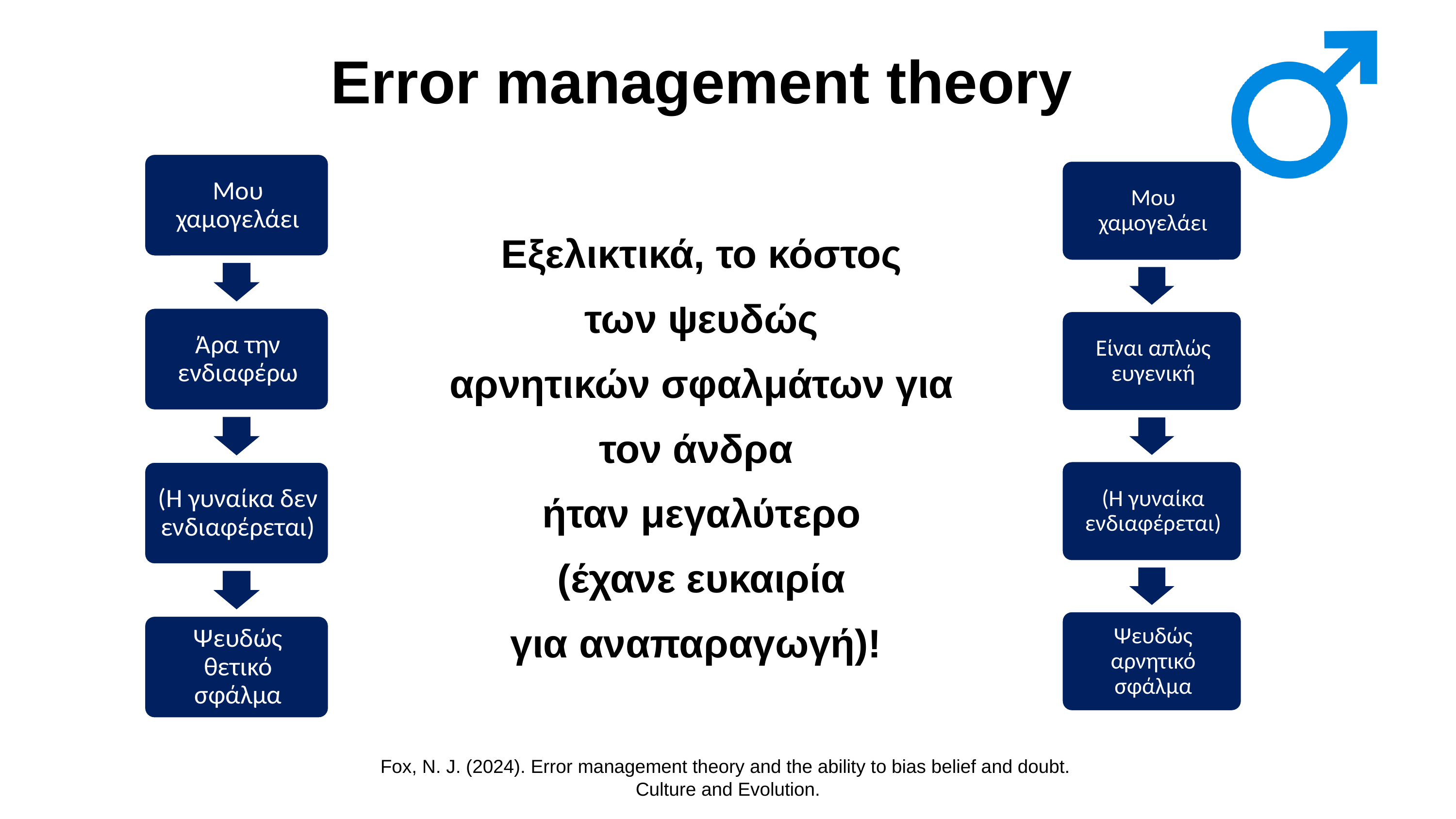

Error management theory
Μου χαμογελάει

Άρα την ενδιαφέρω

(Η γυναίκα δεν ενδιαφέρεται)

Ψευδώς θετικό σφάλμα
Μου χαμογελάει

Είναι απλώς ευγενική

(Η γυναίκα ενδιαφέρεται)

Ψευδώς αρνητικό σφάλμα
Εξελικτικά, το κόστος
 των ψευδώς
αρνητικών σφαλμάτων για τον άνδρα
ήταν μεγαλύτερο
 (έχανε ευκαιρία
για αναπαραγωγή)!
Fox, N. J. (2024). Error management theory and the ability to bias belief and doubt.
Culture and Evolution.